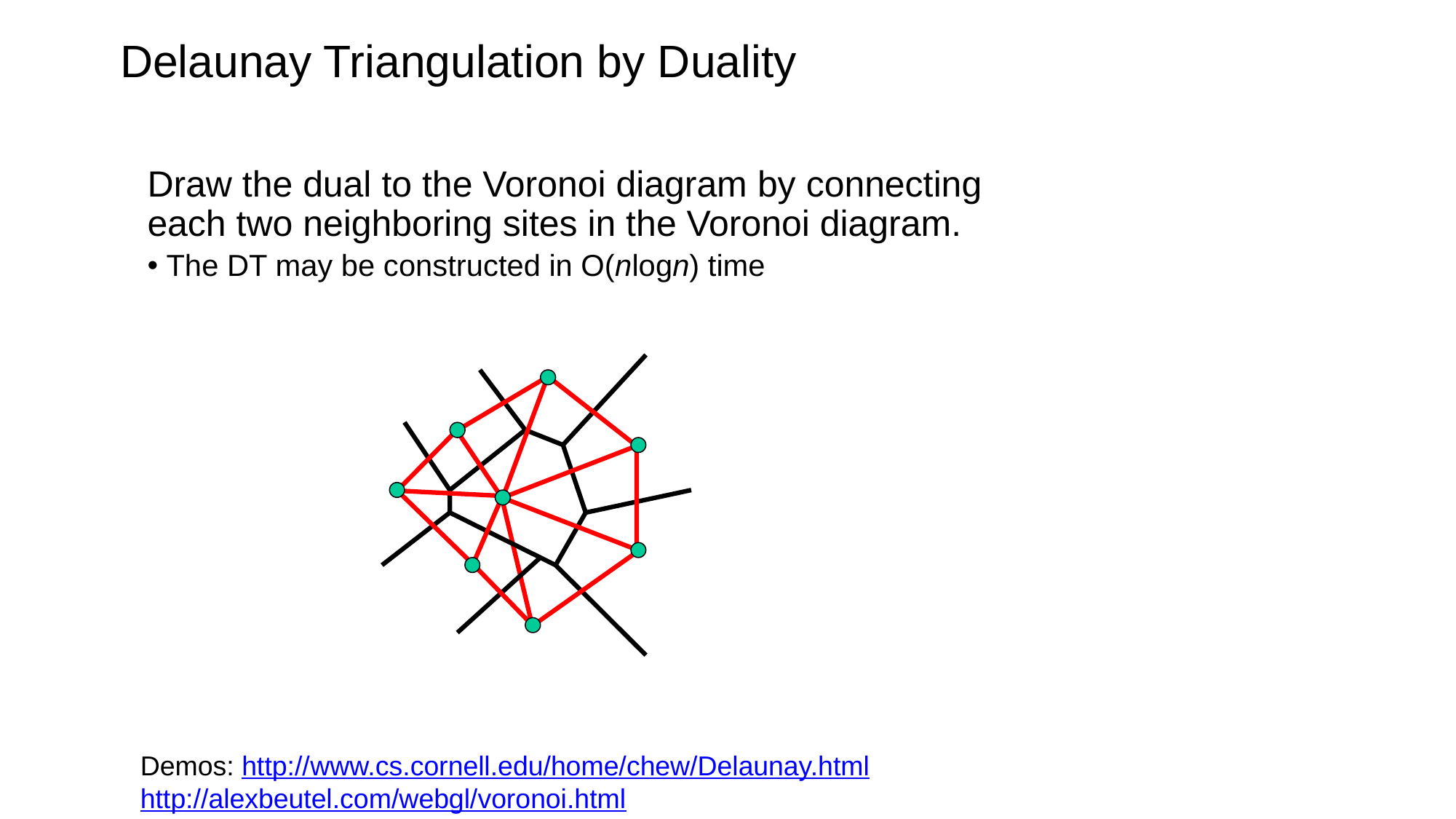

# Delaunay Triangulation by Duality

Draw the dual to the Voronoi diagram by connecting each two neighboring sites in the Voronoi diagram.
 The DT may be constructed in O(nlogn) time

Demos: http://www.cs.cornell.edu/home/chew/Delaunay.html
http://alexbeutel.com/webgl/voronoi.html